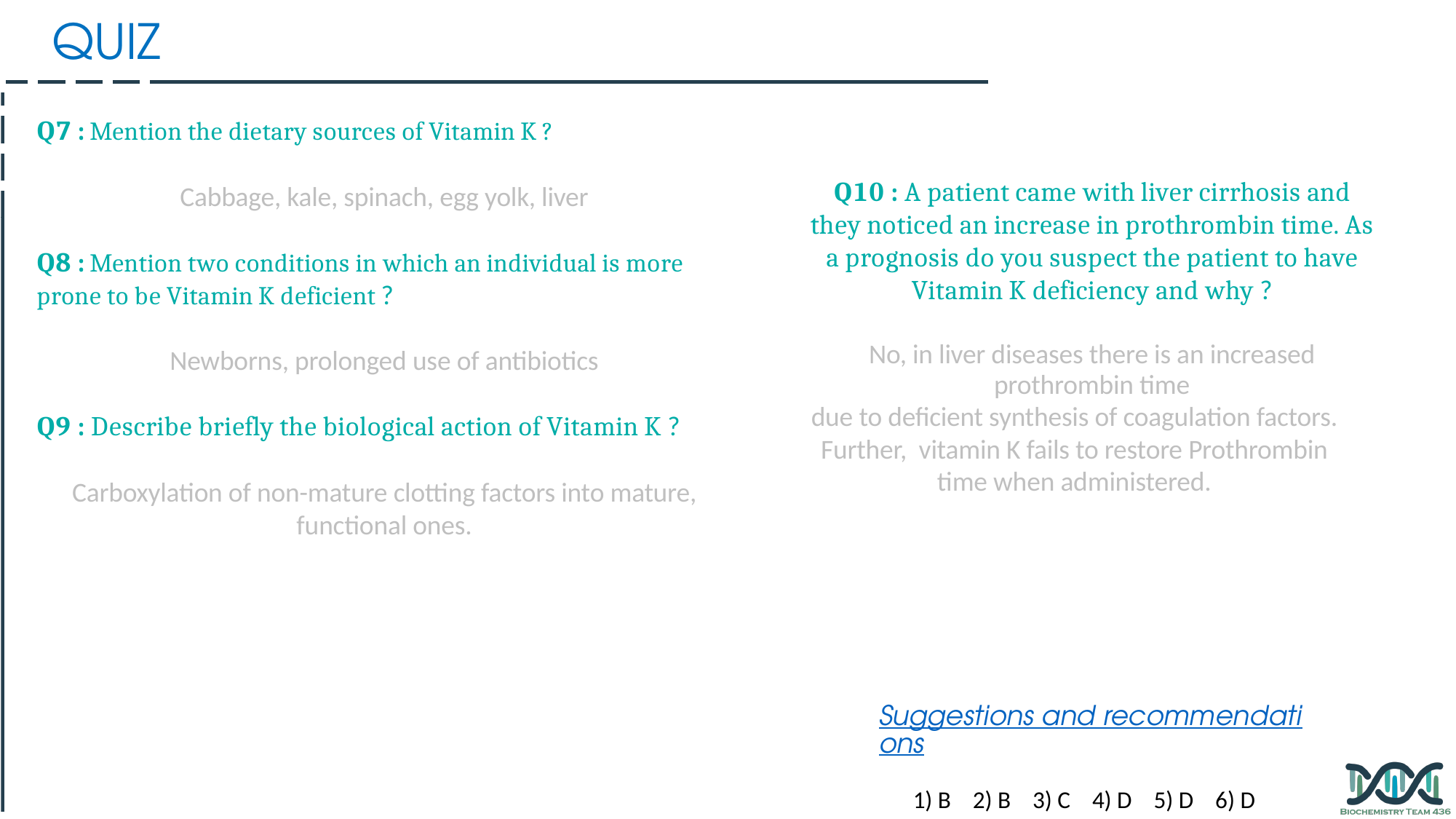

QUIZ
Q7 : Mention the dietary sources of Vitamin K ?

Cabbage, kale, spinach, egg yolk, liver

Q8 : Mention two conditions in which an individual is more prone to be Vitamin K deficient ?

Newborns, prolonged use of antibiotics

Q9 : Describe briefly the biological action of Vitamin K ?

Carboxylation of non-mature clotting factors into mature, functional ones.

Q10 : A patient came with liver cirrhosis and they noticed an increase in prothrombin time. As a prognosis do you suspect the patient to have Vitamin K deficiency and why ?

No, in liver diseases there is an increased prothrombin time
due to deﬁcient synthesis of coagulation factors. Further,  vitamin K fails to restore Prothrombin time when administered.
Suggestions and recommendations
1) B    2) B    3) C    4) D    5) D    6) D